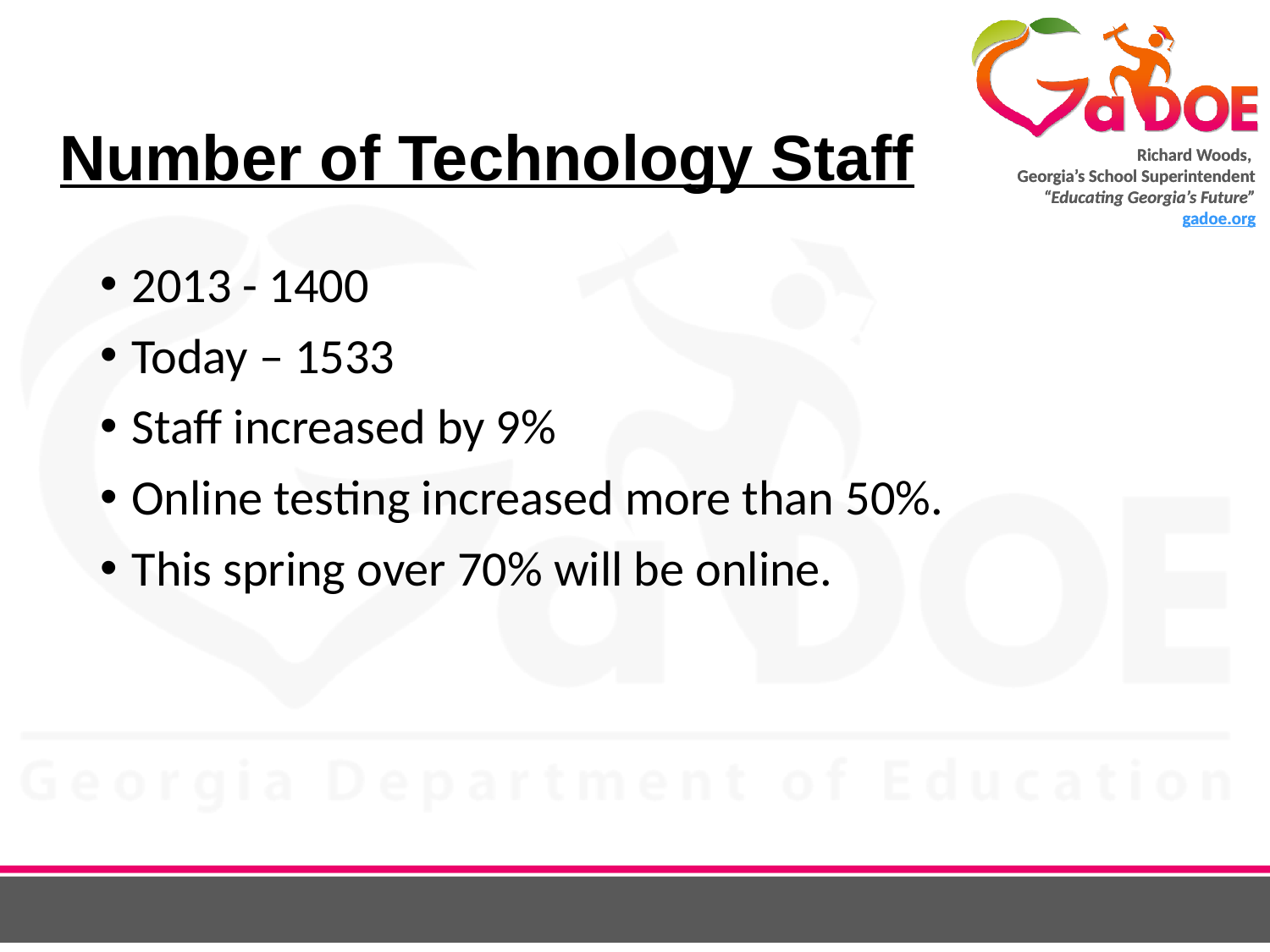

# Number of Technology Staff
2013 - 1400
Today – 1533
Staff increased by 9%
Online testing increased more than 50%.
This spring over 70% will be online.